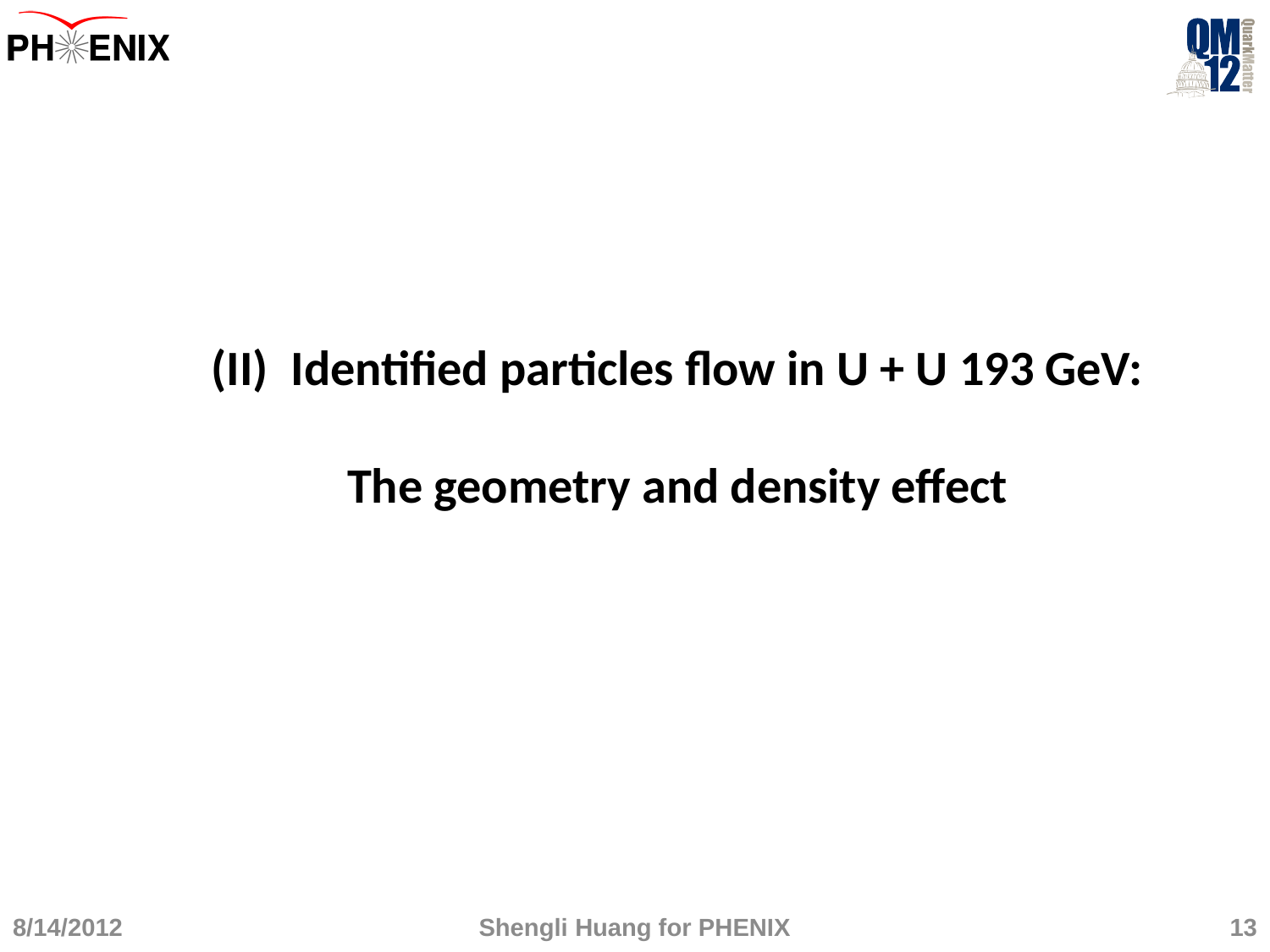

(II)  Identified particles flow in U + U 193 GeV:

The geometry and density effect
8/14/2012

Shengli Huang for PHENIX

13